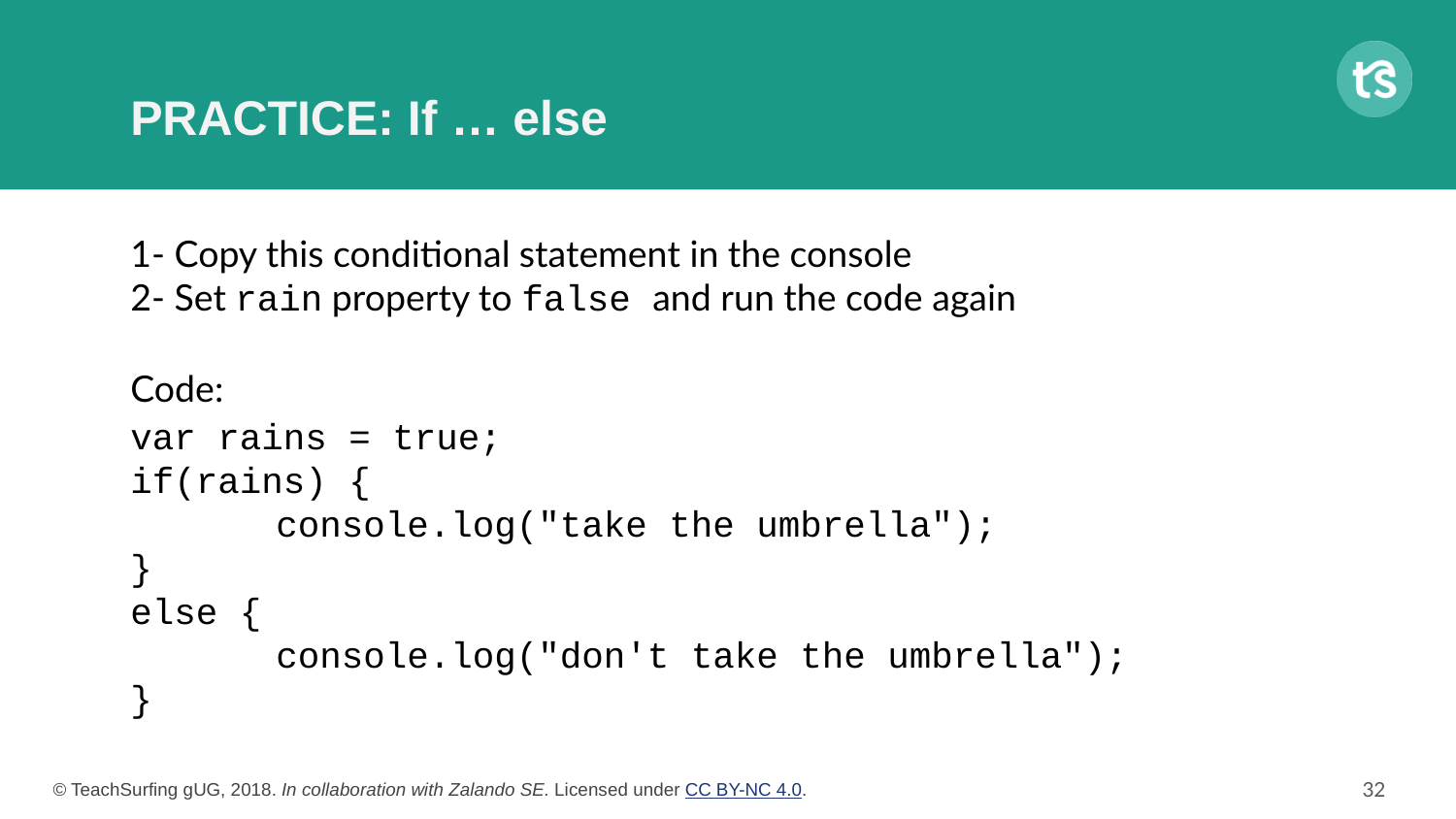

# PRACTICE: If … else
1- Copy this conditional statement in the console
2- Set rain property to false and run the code again

Code:
var rains = true;
if(rains) {
  	console.log("take the umbrella");
}
else {
  	console.log("don't take the umbrella");
}
32